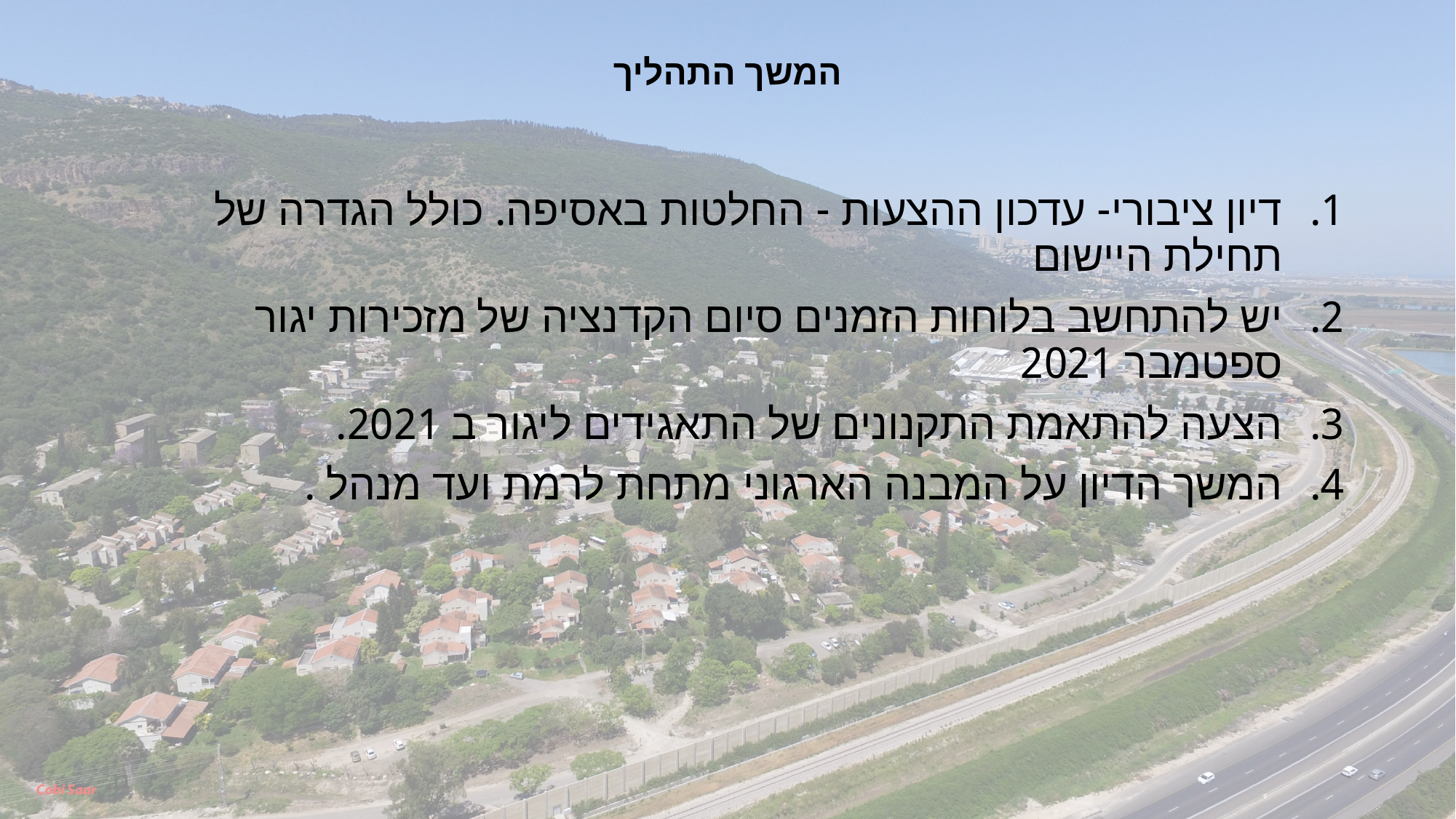

# המשך התהליך
דיון ציבורי- עדכון ההצעות - החלטות באסיפה. כולל הגדרה של תחילת היישום
יש להתחשב בלוחות הזמנים סיום הקדנציה של מזכירות יגור ספטמבר 2021
הצעה להתאמת התקנונים של התאגידים ליגור ב 2021.
המשך הדיון על המבנה הארגוני מתחת לרמת ועד מנהל .

11